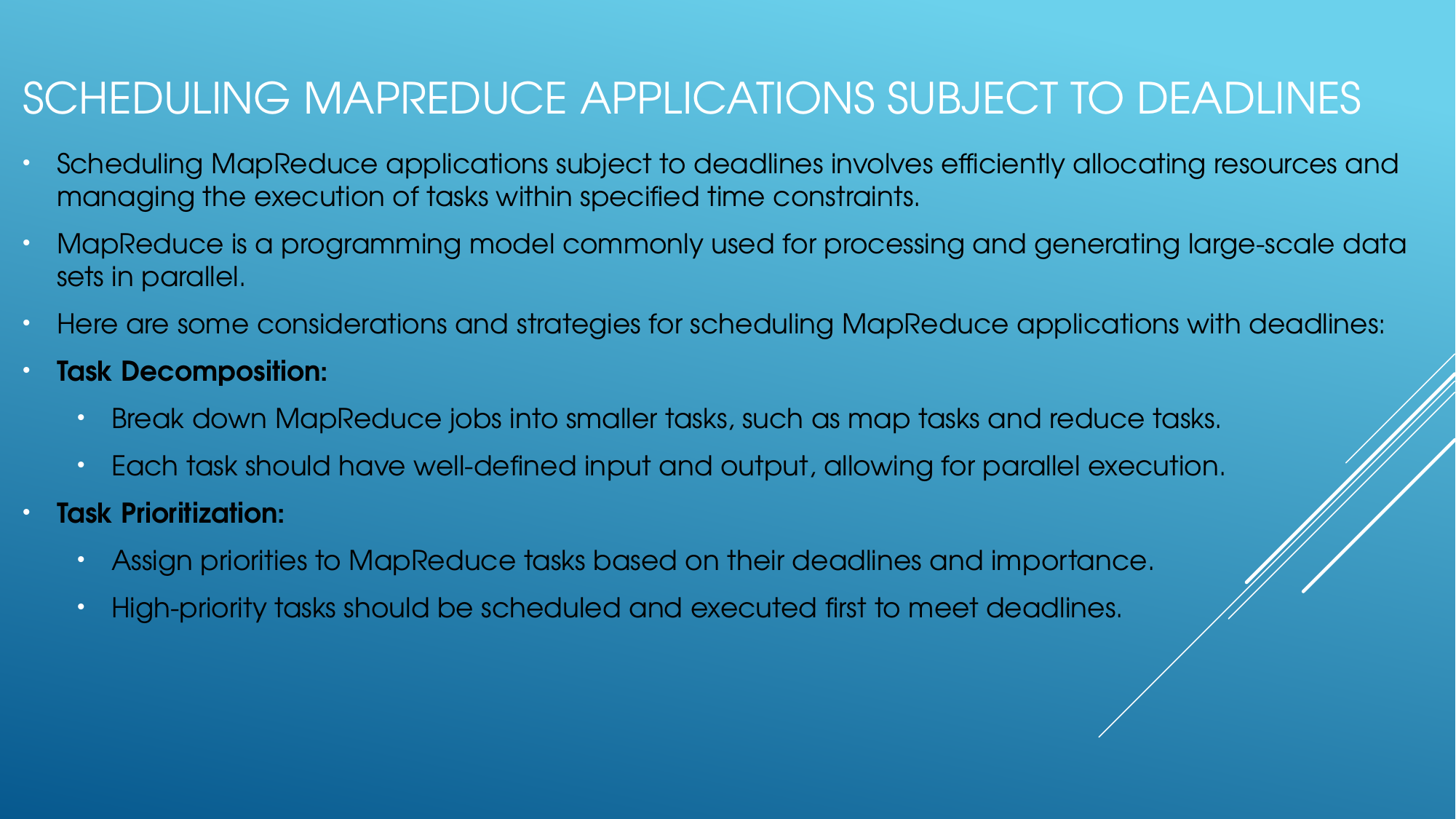

# Scheduling MapReduce applications subject to deadlines
Scheduling MapReduce applications subject to deadlines involves efficiently allocating resources and managing the execution of tasks within specified time constraints.
MapReduce is a programming model commonly used for processing and generating large-scale data sets in parallel.
Here are some considerations and strategies for scheduling MapReduce applications with deadlines:
Task Decomposition:
Break down MapReduce jobs into smaller tasks, such as map tasks and reduce tasks.
Each task should have well-defined input and output, allowing for parallel execution.
Task Prioritization:
Assign priorities to MapReduce tasks based on their deadlines and importance.
High-priority tasks should be scheduled and executed first to meet deadlines.